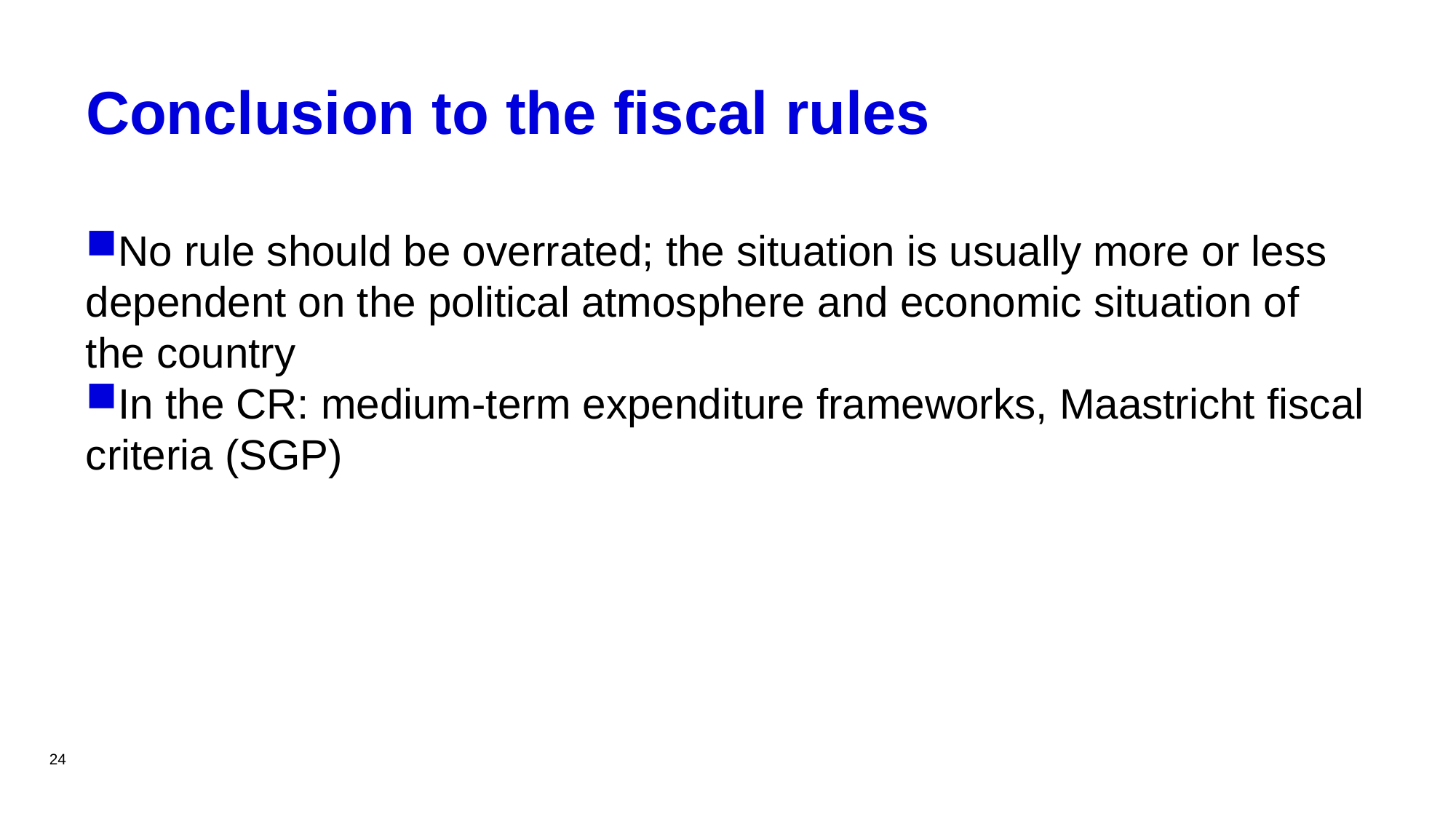

# Conclusion to the fiscal rules
No rule should be overrated; the situation is usually more or less dependent on the political atmosphere and economic situation of the country
In the CR: medium-term expenditure frameworks, Maastricht fiscal criteria (SGP)
24